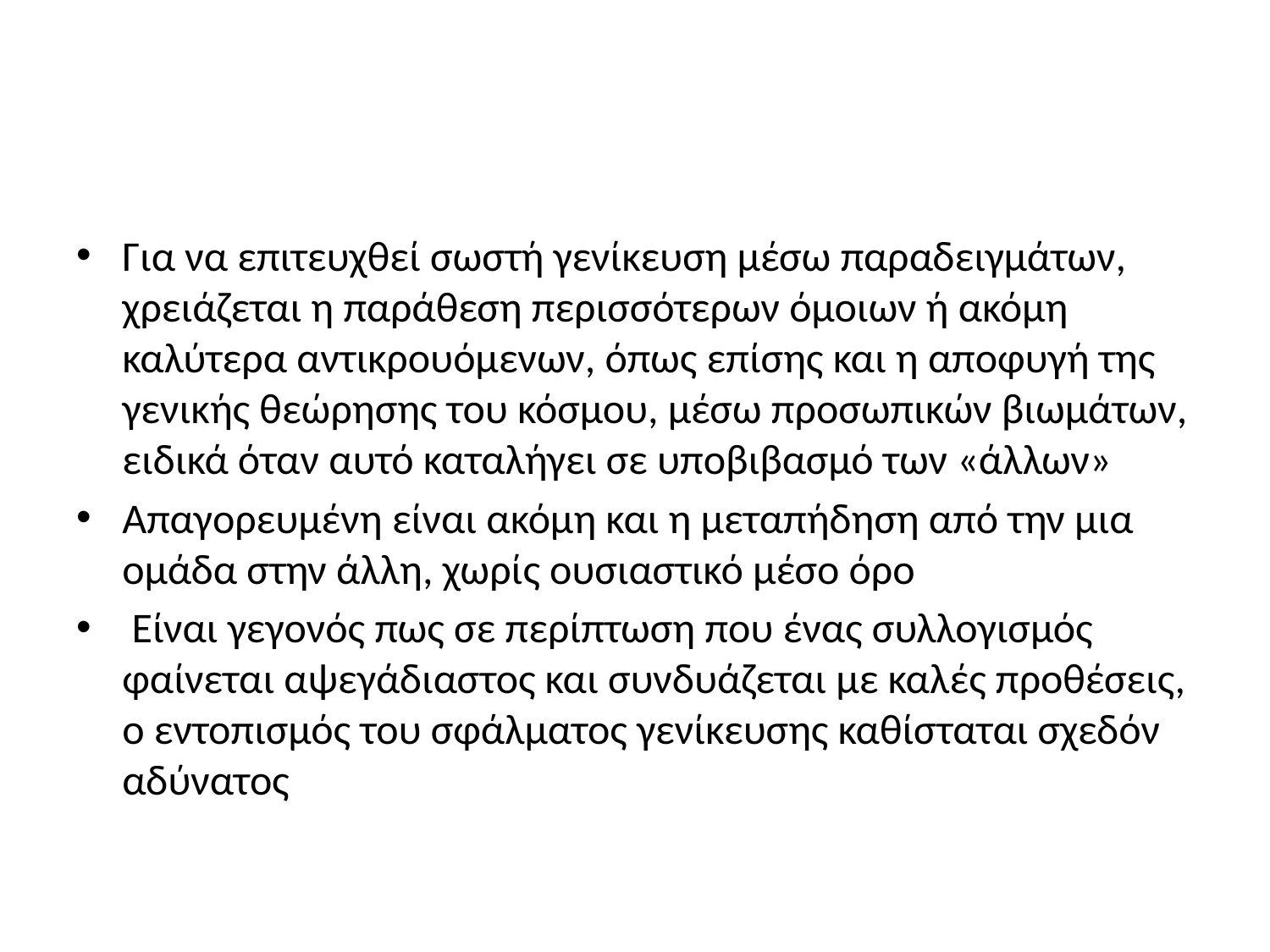

#
Για να επιτευχθεί σωστή γενίκευση μέσω παραδειγμάτων, χρειάζεται η παράθεση περισσότερων όμοιων ή ακόμη καλύτερα αντικρουόμενων, όπως επίσης και η αποφυγή της γενικής θεώρησης του κόσμου, μέσω προσωπικών βιωμάτων, ειδικά όταν αυτό καταλήγει σε υποβιβασμό των «άλλων»
Απαγορευμένη είναι ακόμη και η μεταπήδηση από την μια ομάδα στην άλλη, χωρίς ουσιαστικό μέσο όρο
 Είναι γεγονός πως σε περίπτωση που ένας συλλογισμός φαίνεται αψεγάδιαστος και συνδυάζεται με καλές προθέσεις, ο εντοπισμός του σφάλματος γενίκευσης καθίσταται σχεδόν αδύνατος